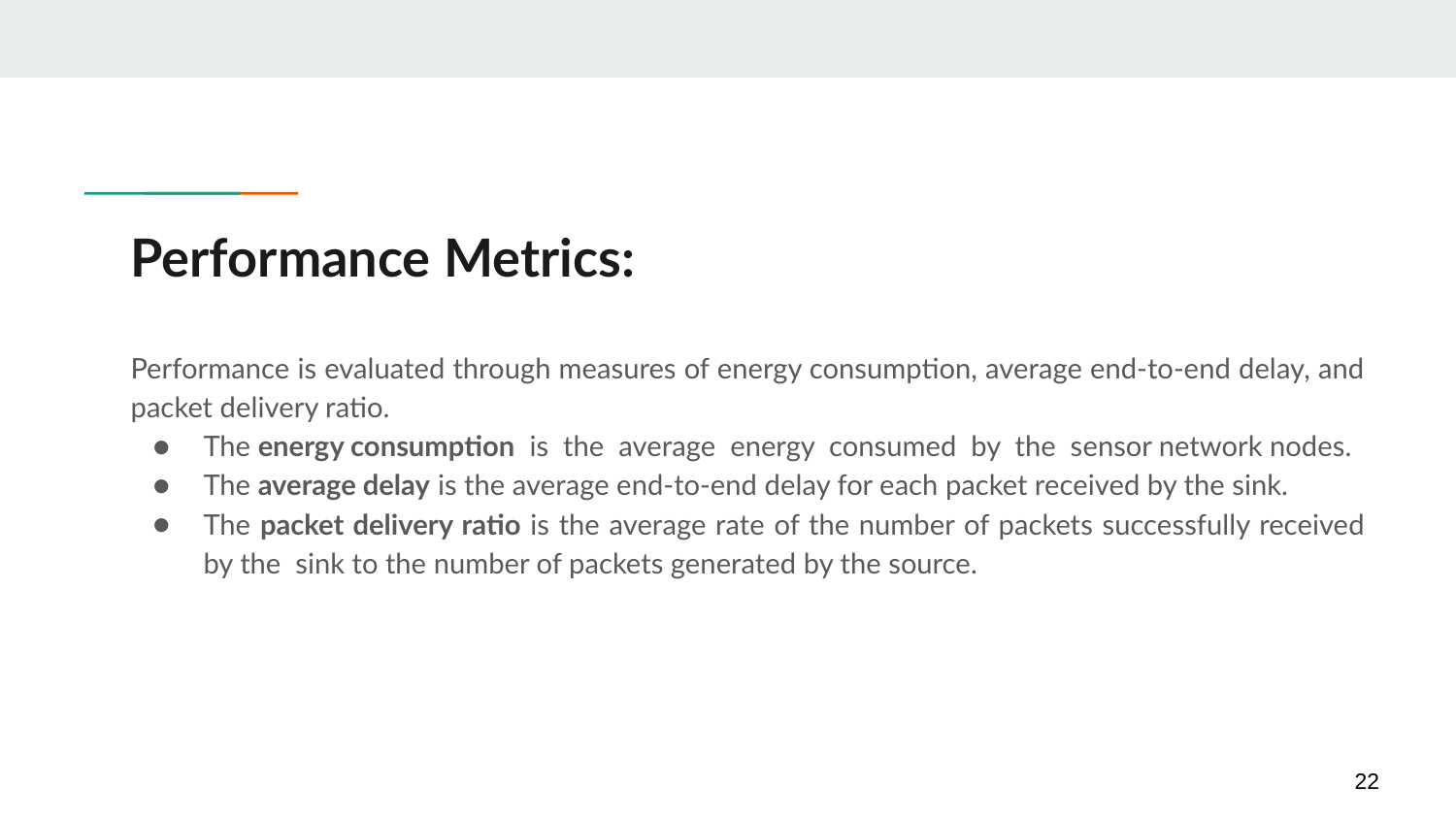

# Performance Metrics:
Performance is evaluated through measures of energy consumption, average end-to-end delay, and packet delivery ratio.
The energy consumption  is  the  average  energy  consumed  by  the  sensor network nodes.
The average delay is the average end-to-end delay for each packet received by the sink.
The packet delivery ratio is the average rate of the number of packets successfully received by the  sink to the number of packets generated by the source.
22